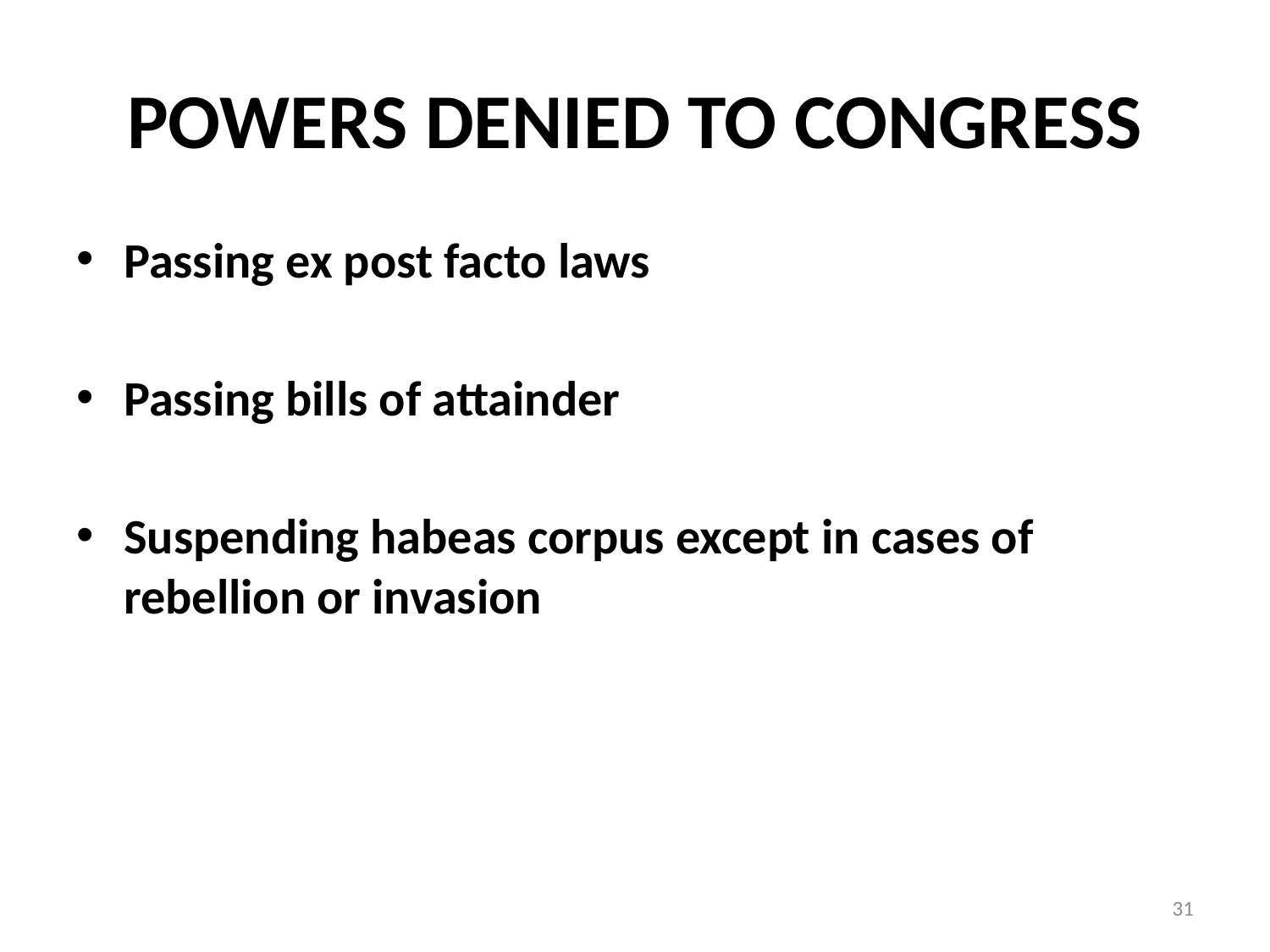

# POWERS DENIED TO CONGRESS
Passing ex post facto laws

Passing bills of attainder

Suspending habeas corpus except in cases of rebellion or invasion

31